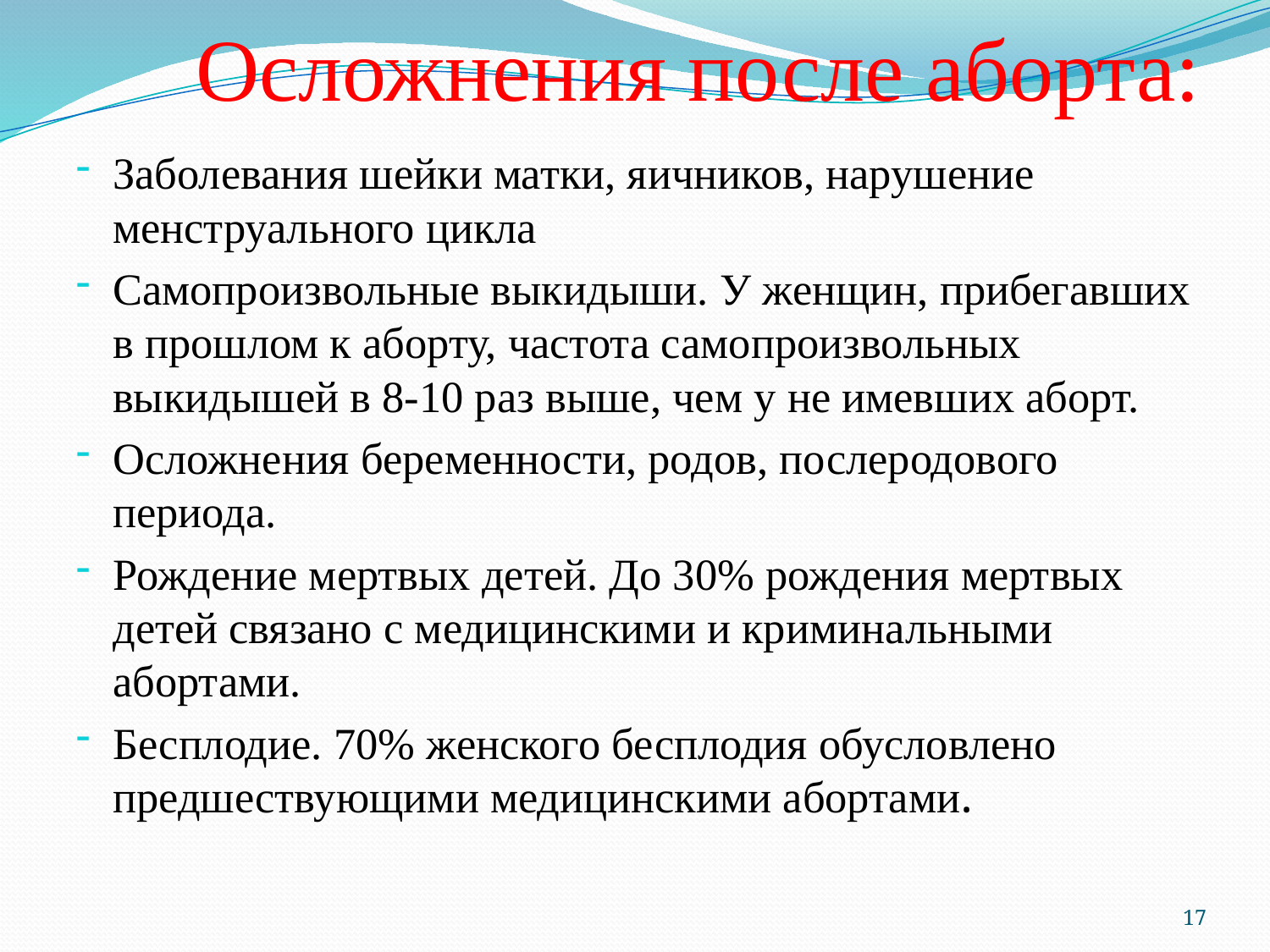

# Осложнения после аборта:
Заболевания шейки матки, яичников, нарушение менструального цикла
Самопроизвольные выкидыши. У женщин, прибегавших в прошлом к аборту, частота самопроизвольных выкидышей в 8-10 раз выше, чем у не имевших аборт.
Осложнения беременности, родов, послеродового периода.
Рождение мертвых детей. До 30% рождения мертвых детей связано с медицинскими и криминальными абортами.
Бесплодие. 70% женского бесплодия обусловлено предшествующими медицинскими абортами.

17